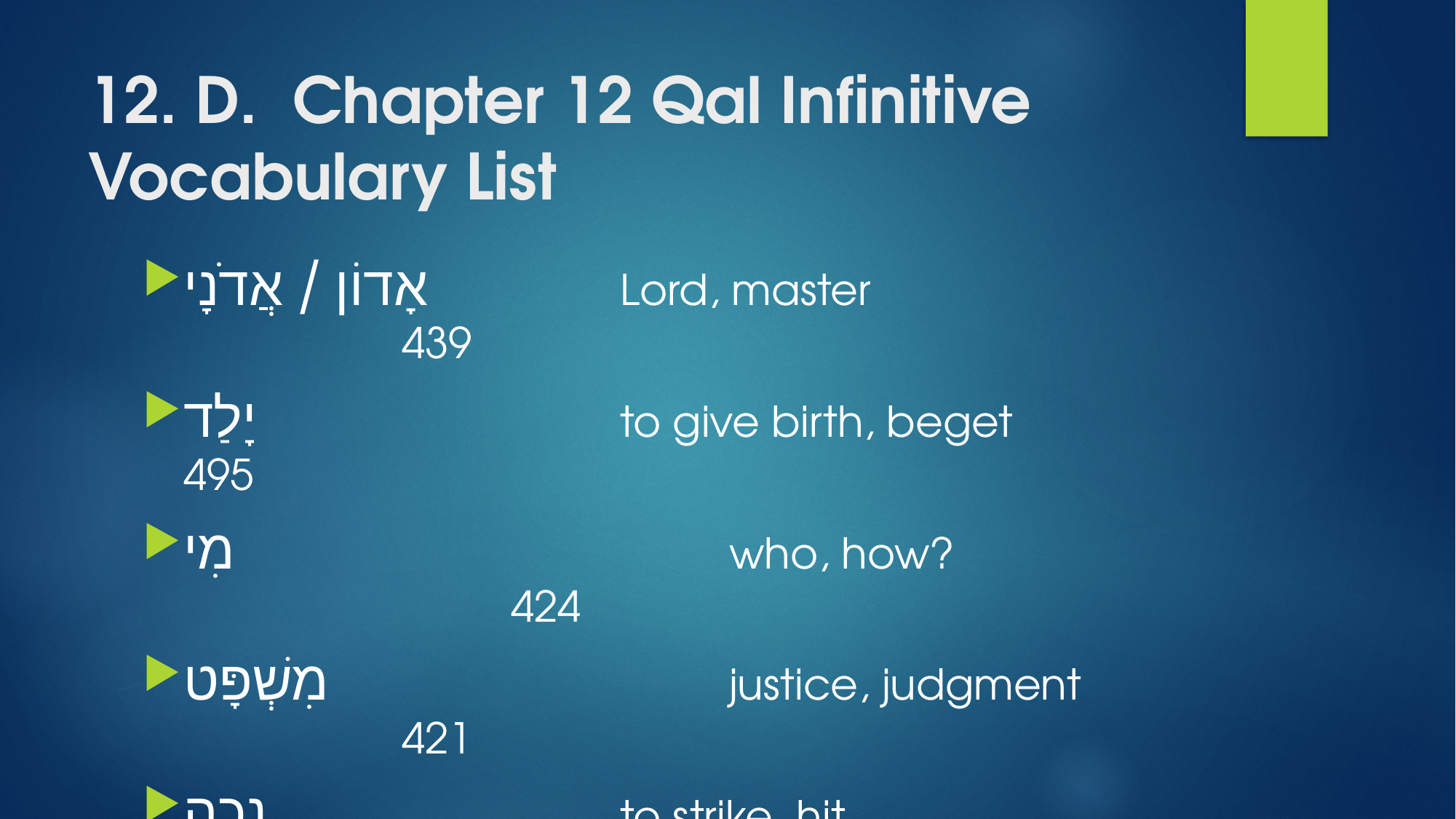

# 12. D.  Chapter 12 Qal Infinitive Vocabulary List
אָדוֹן / אֲדֹנָי 		Lord, master					439
יָלַד 				to give birth, beget 		495
מִי 					who, how?					424
מִשְׁפָּט				justice, judgment			421
נָכָה 				to strike, hit 					500